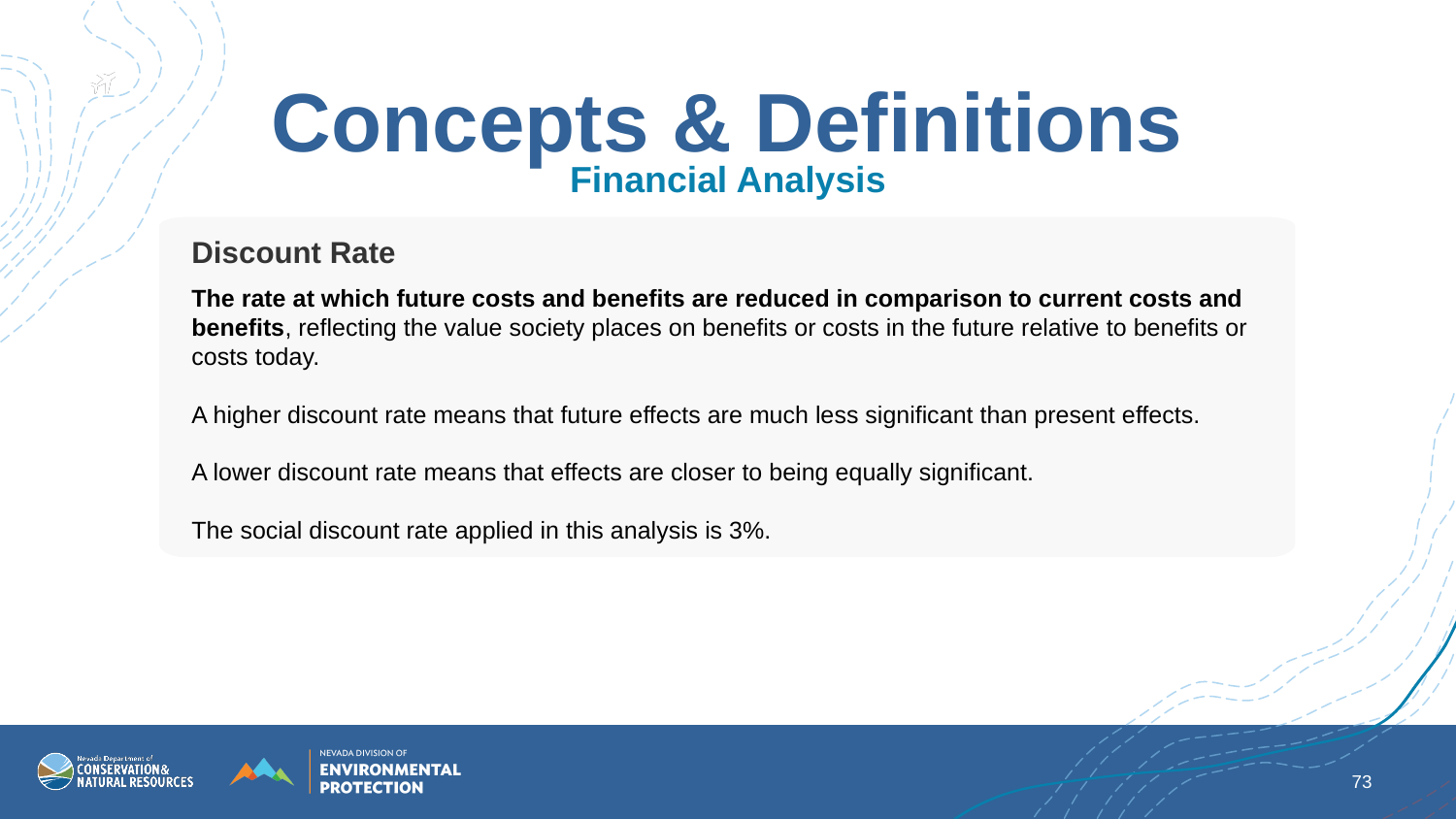

Concepts & Definitions
Financial Analysis

Discount Rate
The rate at which future costs and benefits are reduced in comparison to current costs and benefits, reflecting the value society places on benefits or costs in the future relative to benefits or costs today.

A higher discount rate means that future effects are much less significant than present effects.

A lower discount rate means that effects are closer to being equally significant.

The social discount rate applied in this analysis is 3%.

73
73